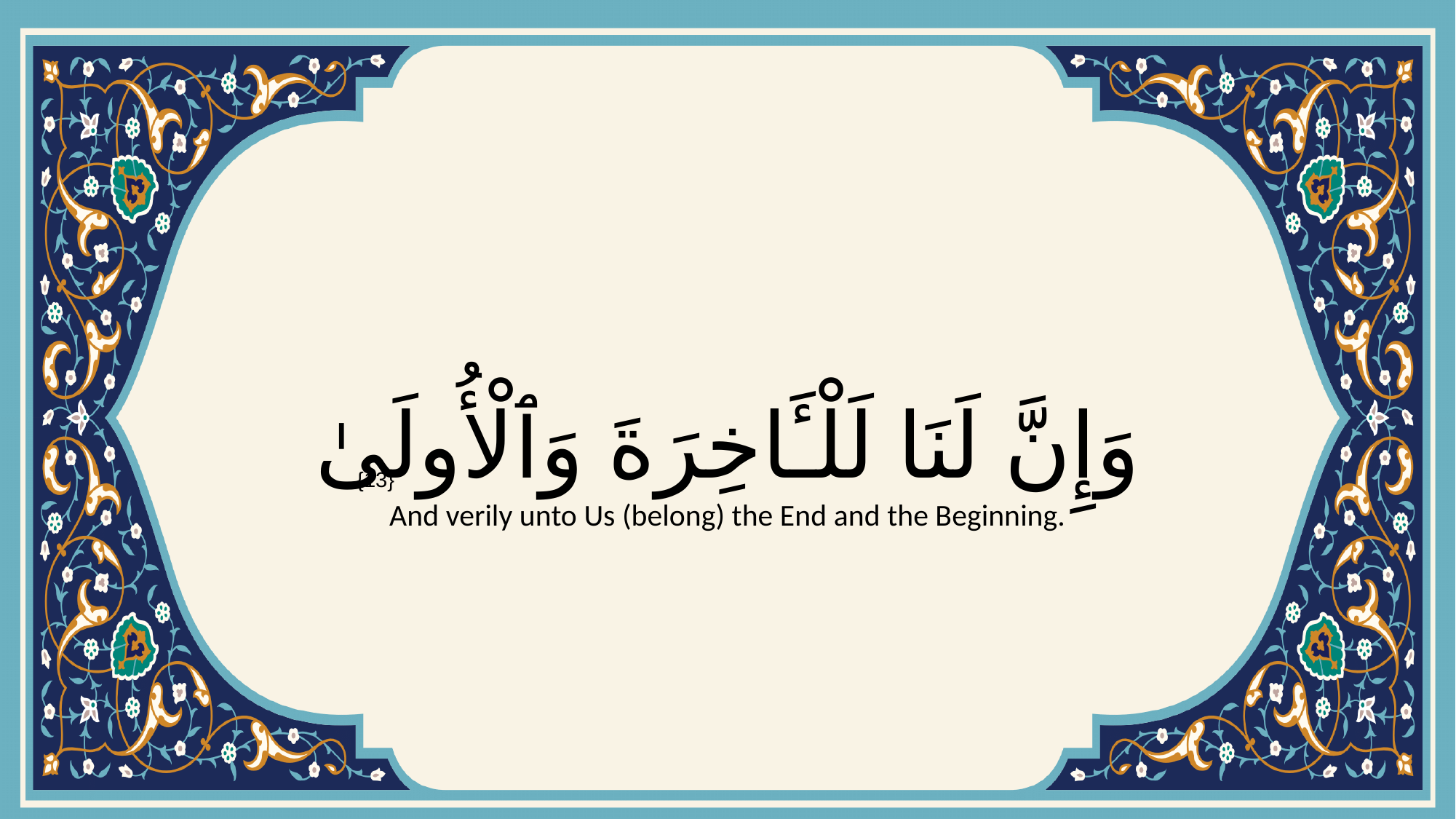

# وَإِنَّ لَنَا لَلْـَٔاخِرَةَ وَٱلْأُولَىٰ
{13}
And verily unto Us (belong) the End and the Beginning.